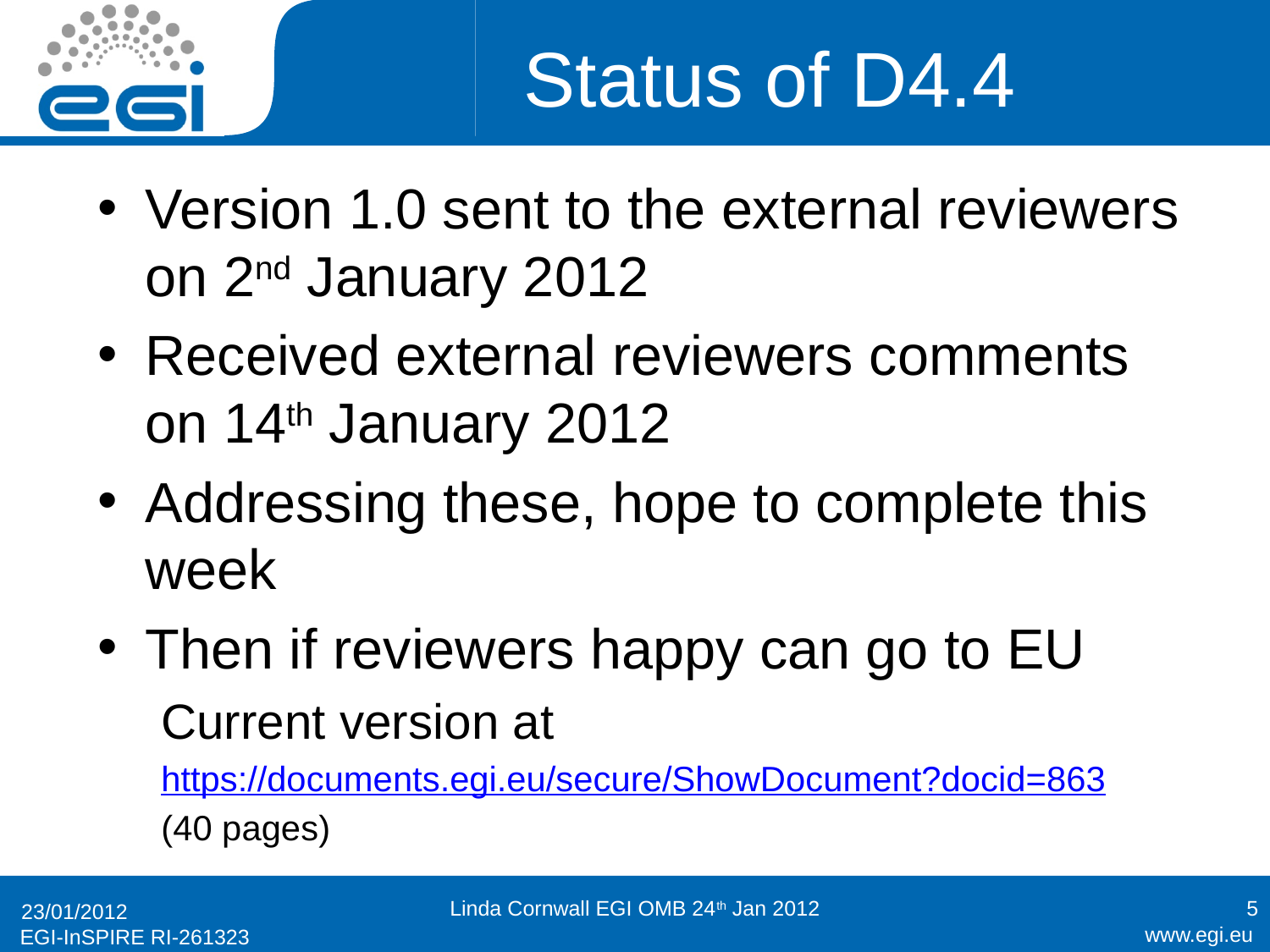

# Status of D4.4
Version 1.0 sent to the external reviewers on 2nd January 2012
Received external reviewers comments on 14th January 2012
Addressing these, hope to complete this week
Then if reviewers happy can go to EU
Current version at
https://documents.egi.eu/secure/ShowDocument?docid=863
(40 pages)

Linda Cornwall EGI OMB 24th Jan 2012
5
23/01/2012